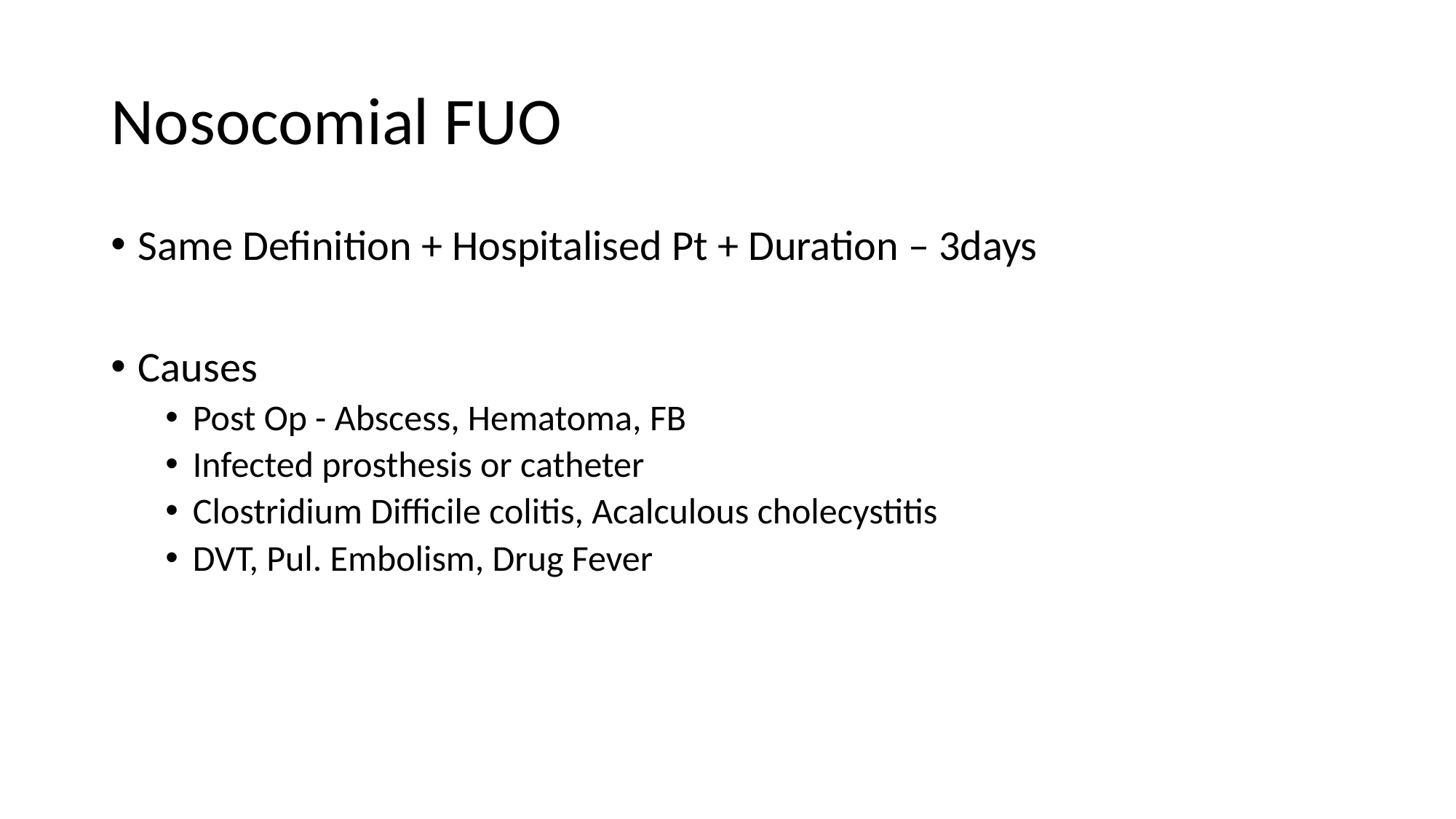

# Nosocomial FUO
Same Definition + Hospitalised Pt + Duration – 3days

Causes
Post Op - Abscess, Hematoma, FB
Infected prosthesis or catheter
Clostridium Difficile colitis, Acalculous cholecystitis
DVT, Pul. Embolism, Drug Fever